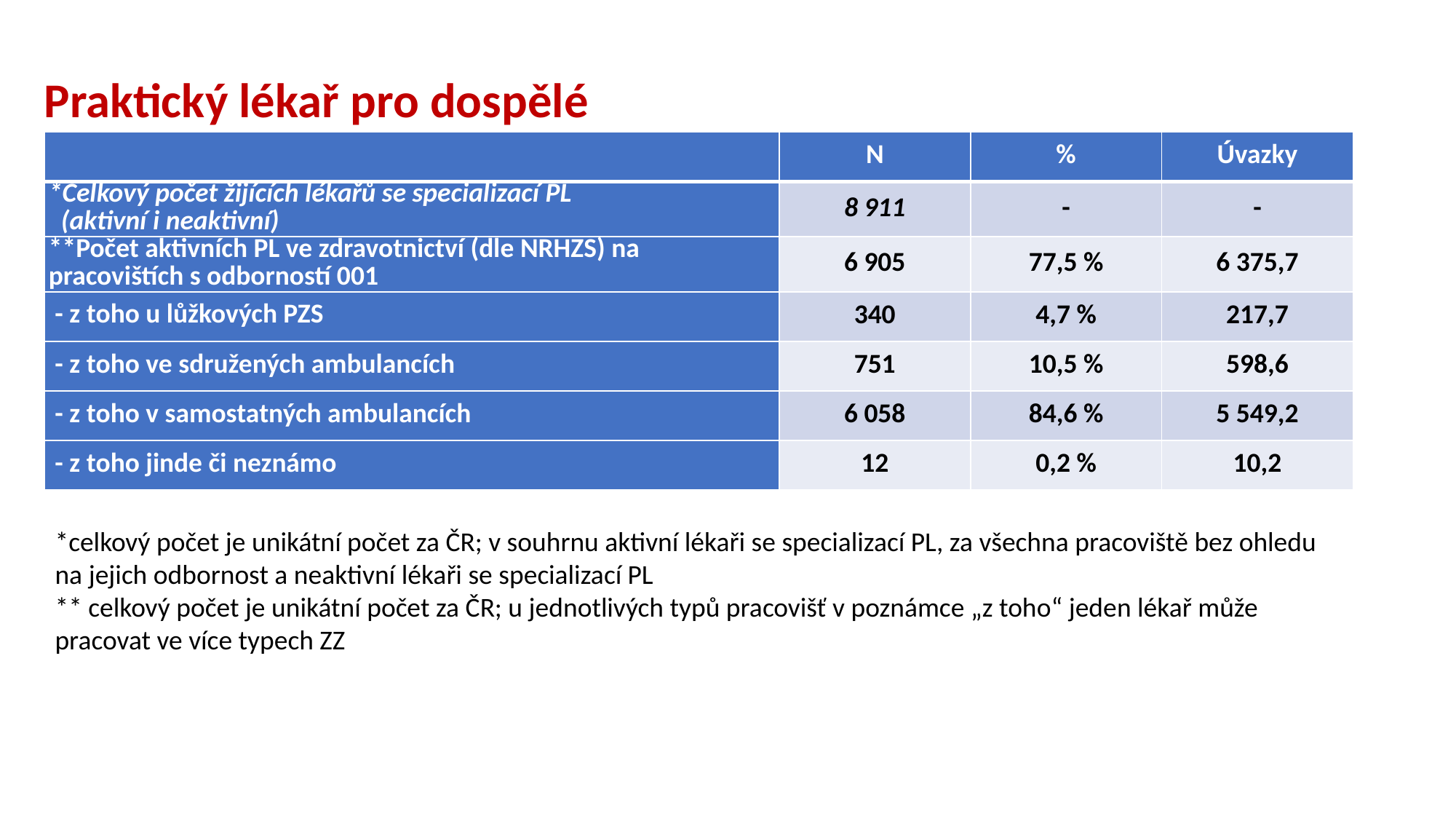

Praktický lékař pro dospělé
|  | N | % | Úvazky |
| --- | --- | --- | --- |
| \*Celkový počet žijících lékařů se specializací PL (aktivní i neaktivní) | 8 911 | - | - |
| \*\*Počet aktivních PL ve zdravotnictví (dle NRHZS) na pracovištích s odborností 001 | 6 905 | 77,5 % | 6 375,7 |
| - z toho u lůžkových PZS | 340 | 4,7 % | 217,7 |
| - z toho ve sdružených ambulancích | 751 | 10,5 % | 598,6 |
| - z toho v samostatných ambulancích | 6 058 | 84,6 % | 5 549,2 |
| - z toho jinde či neznámo | 12 | 0,2 % | 10,2 |
*celkový počet je unikátní počet za ČR; v souhrnu aktivní lékaři se specializací PL, za všechna pracoviště bez ohledu na jejich odbornost a neaktivní lékaři se specializací PL
** celkový počet je unikátní počet za ČR; u jednotlivých typů pracovišť v poznámce „z toho“ jeden lékař může pracovat ve více typech ZZ